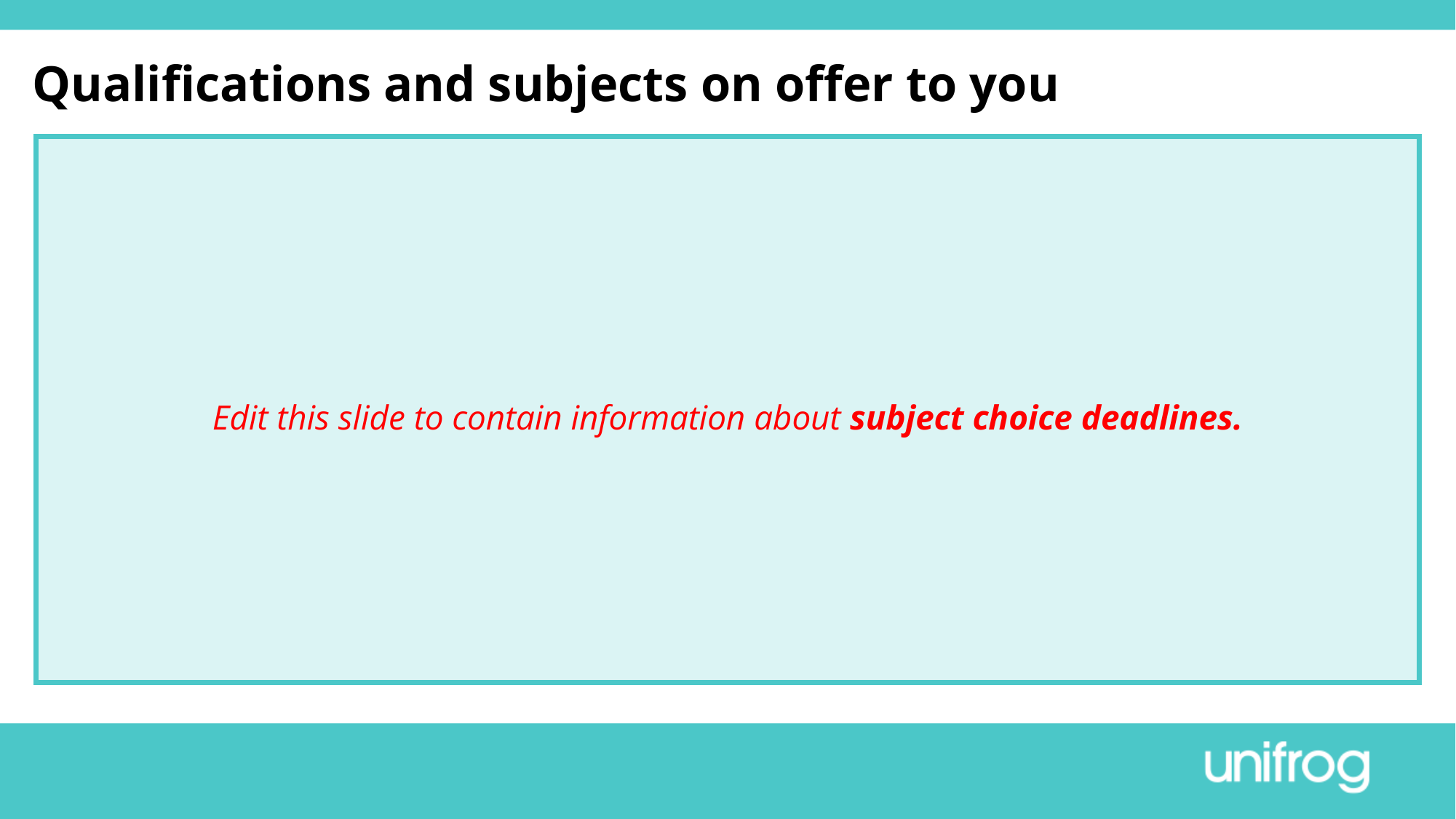

# Qualifications and subjects on offer to you
Edit this slide to contain information about subject choice deadlines.